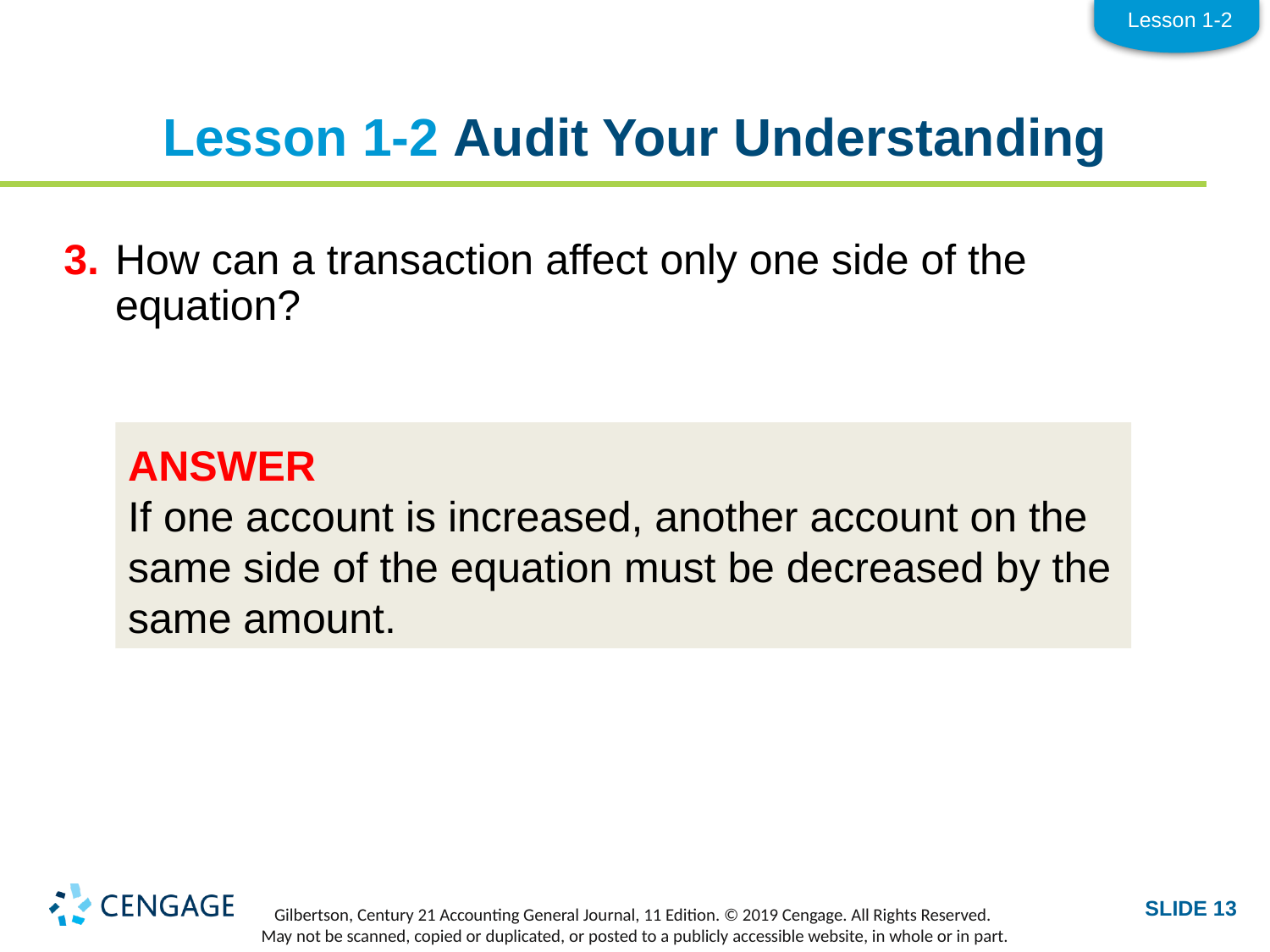

Lesson 1-2

# Lesson 1-2 Audit Your Understanding
3.	How can a transaction affect only one side of the equation?
ANSWER
If one account is increased, another account on the same side of the equation must be decreased by the same amount.
SLIDE 13